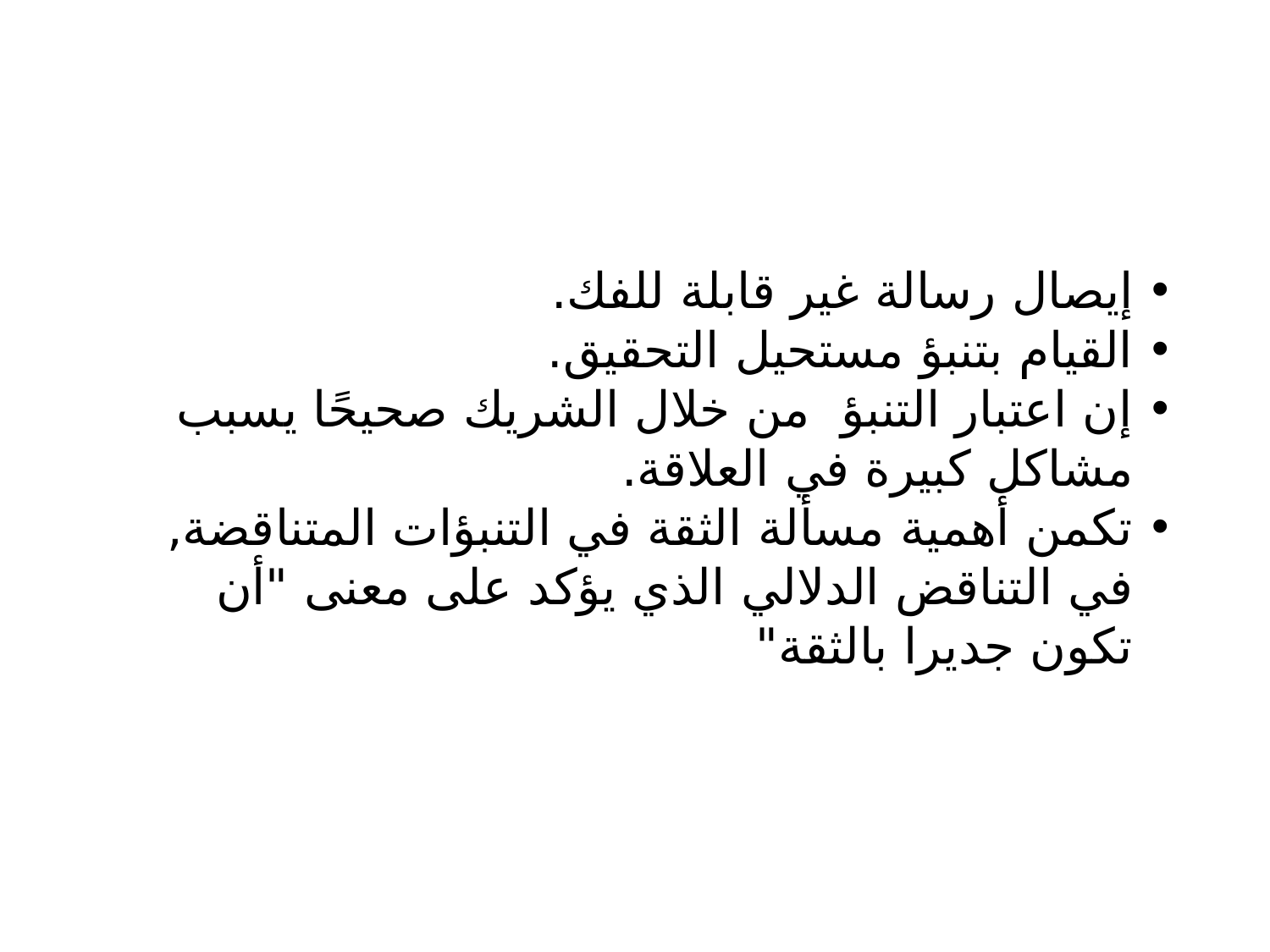

إيصال رسالة غير قابلة للفك.
القيام بتنبؤ مستحيل التحقيق.
إن اعتبار التنبؤ  من خلال الشريك صحيحًا يسبب مشاكل كبيرة في العلاقة.
تكمن أهمية مسألة الثقة في التنبؤات المتناقضة, في التناقض الدلالي الذي يؤكد على معنى "أن تكون جديرا بالثقة"